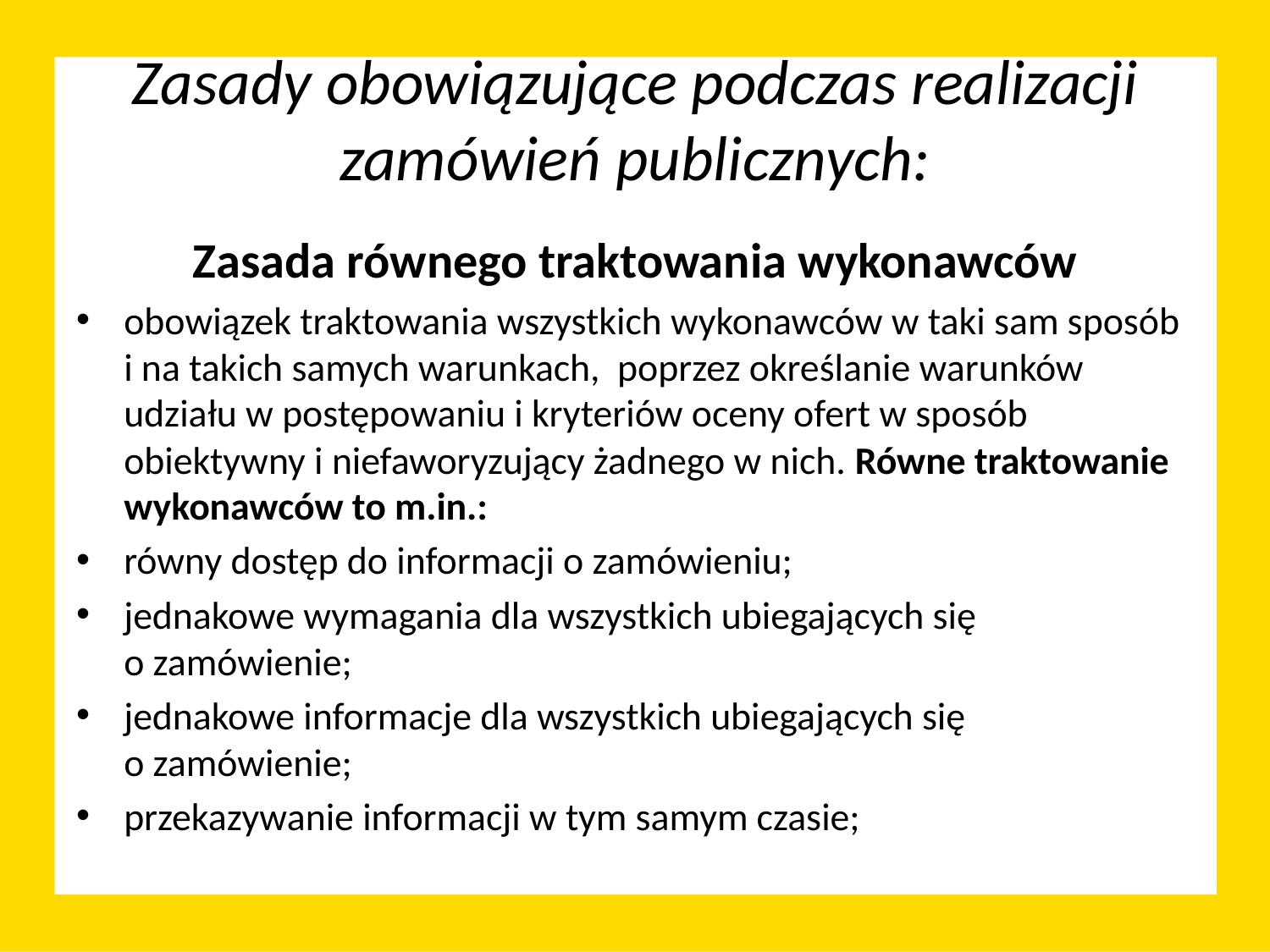

# Zasady obowiązujące podczas realizacji zamówień publicznych:
Zasada równego traktowania wykonawców
obowiązek traktowania wszystkich wykonawców w taki sam sposób i na takich samych warunkach,  poprzez określanie warunków udziału w postępowaniu i kryteriów oceny ofert w sposób obiektywny i niefaworyzujący żadnego w nich. Równe traktowanie wykonawców to m.in.:
równy dostęp do informacji o zamówieniu;
jednakowe wymagania dla wszystkich ubiegających się
o zamówienie;
jednakowe informacje dla wszystkich ubiegających się
o zamówienie;
przekazywanie informacji w tym samym czasie;